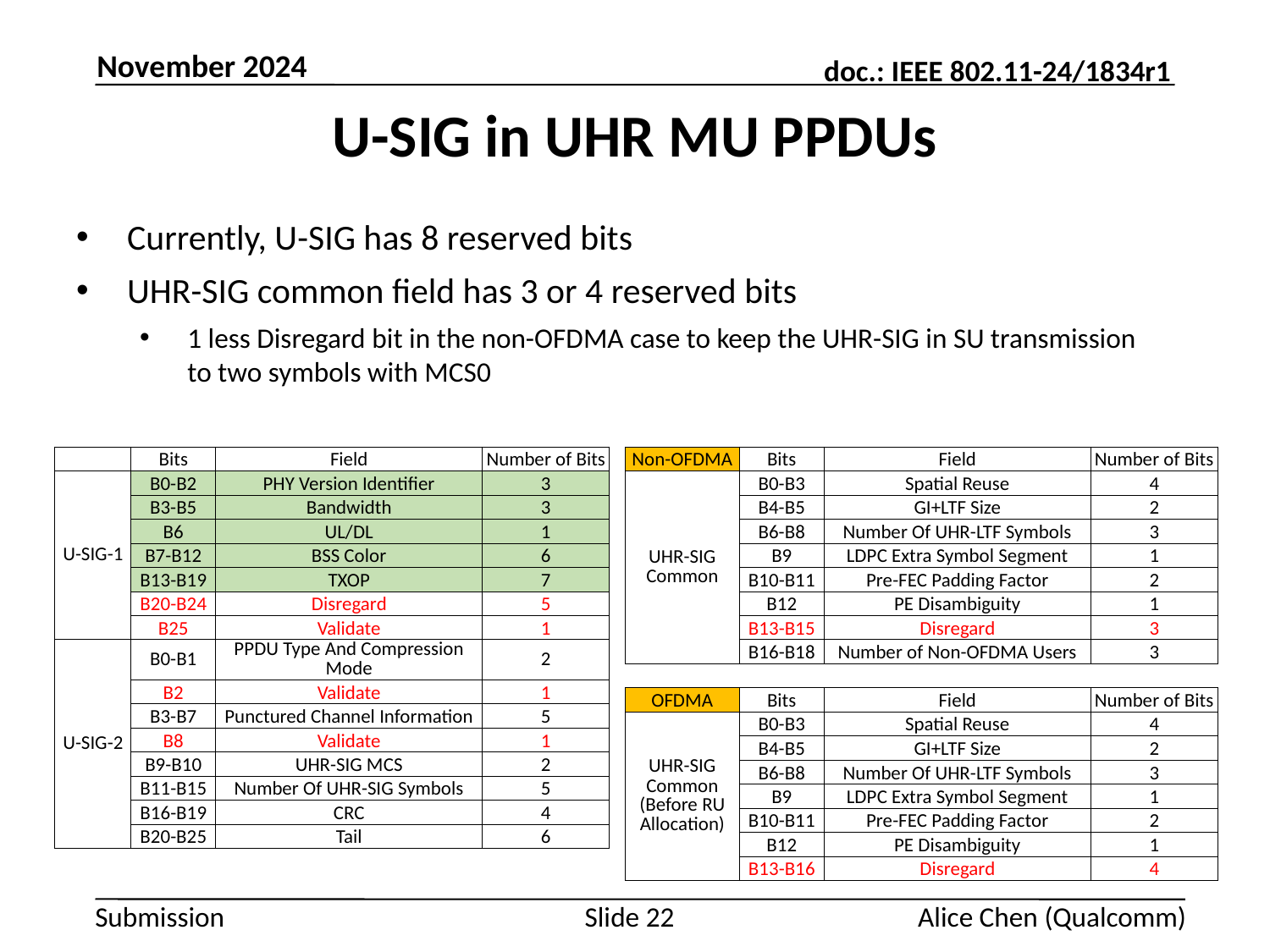

November 2024
# U-SIG in UHR MU PPDUs
Currently, U-SIG has 8 reserved bits
UHR-SIG common field has 3 or 4 reserved bits
1 less Disregard bit in the non-OFDMA case to keep the UHR-SIG in SU transmission to two symbols with MCS0

|  | Bits | Field | Number of Bits |
| --- | --- | --- | --- |
| U-SIG-1 | B0-B2 | PHY Version Identifier | 3 |
|  | B3-B5 | Bandwidth | 3 |
|  | B6 | UL/DL | 1 |
|  | B7-B12 | BSS Color | 6 |
|  | B13-B19 | TXOP | 7 |
|  | B20-B24 | Disregard | 5 |
|  | B25 | Validate | 1 |
| U-SIG-2 | B0-B1 | PPDU Type And Compression Mode | 2 |
|  | B2 | Validate | 1 |
|  | B3-B7 | Punctured Channel Information | 5 |
|  | B8 | Validate | 1 |
|  | B9-B10 | UHR-SIG MCS | 2 |
|  | B11-B15 | Number Of UHR-SIG Symbols | 5 |
|  | B16-B19 | CRC | 4 |
|  | B20-B25 | Tail | 6 |
| Non-OFDMA | Bits | Field | Number of Bits |
| --- | --- | --- | --- |
| UHR-SIG Common | B0-B3 | Spatial Reuse | 4 |
|  | B4-B5 | GI+LTF Size | 2 |
|  | B6-B8 | Number Of UHR-LTF Symbols | 3 |
|  | B9 | LDPC Extra Symbol Segment | 1 |
|  | B10-B11 | Pre-FEC Padding Factor | 2 |
|  | B12 | PE Disambiguity | 1 |
|  | B13-B15 | Disregard | 3 |
|  | B16-B18 | Number of Non-OFDMA Users | 3 |
|  |  |  |  |
| OFDMA | Bits | Field | Number of Bits |
| UHR-SIG Common (Before RU Allocation) | B0-B3 | Spatial Reuse | 4 |
|  | B4-B5 | GI+LTF Size | 2 |
|  | B6-B8 | Number Of UHR-LTF Symbols | 3 |
|  | B9 | LDPC Extra Symbol Segment | 1 |
|  | B10-B11 | Pre-FEC Padding Factor | 2 |
|  | B12 | PE Disambiguity | 1 |
|  | B13-B16 | Disregard | 4 |
Slide 22
Alice Chen (Qualcomm)